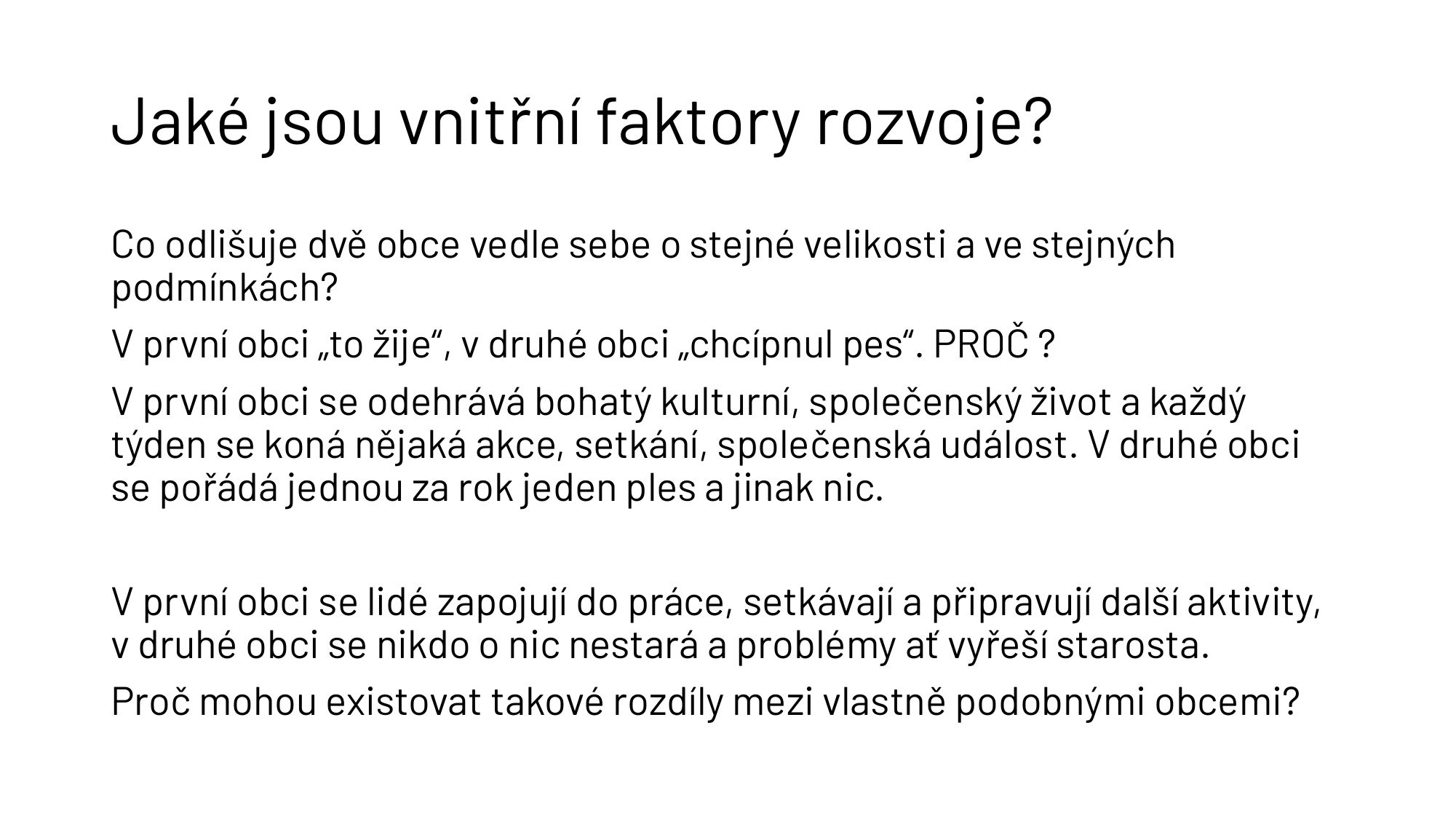

# Jaké jsou vnitřní faktory rozvoje?
Co odlišuje dvě obce vedle sebe o stejné velikosti a ve stejných podmínkách?
V první obci „to žije“, v druhé obci „chcípnul pes“. PROČ ?
V první obci se odehrává bohatý kulturní, společenský život a každý týden se koná nějaká akce, setkání, společenská událost. V druhé obci se pořádá jednou za rok jeden ples a jinak nic.

V první obci se lidé zapojují do práce, setkávají a připravují další aktivity, v druhé obci se nikdo o nic nestará a problémy ať vyřeší starosta.
Proč mohou existovat takové rozdíly mezi vlastně podobnými obcemi?